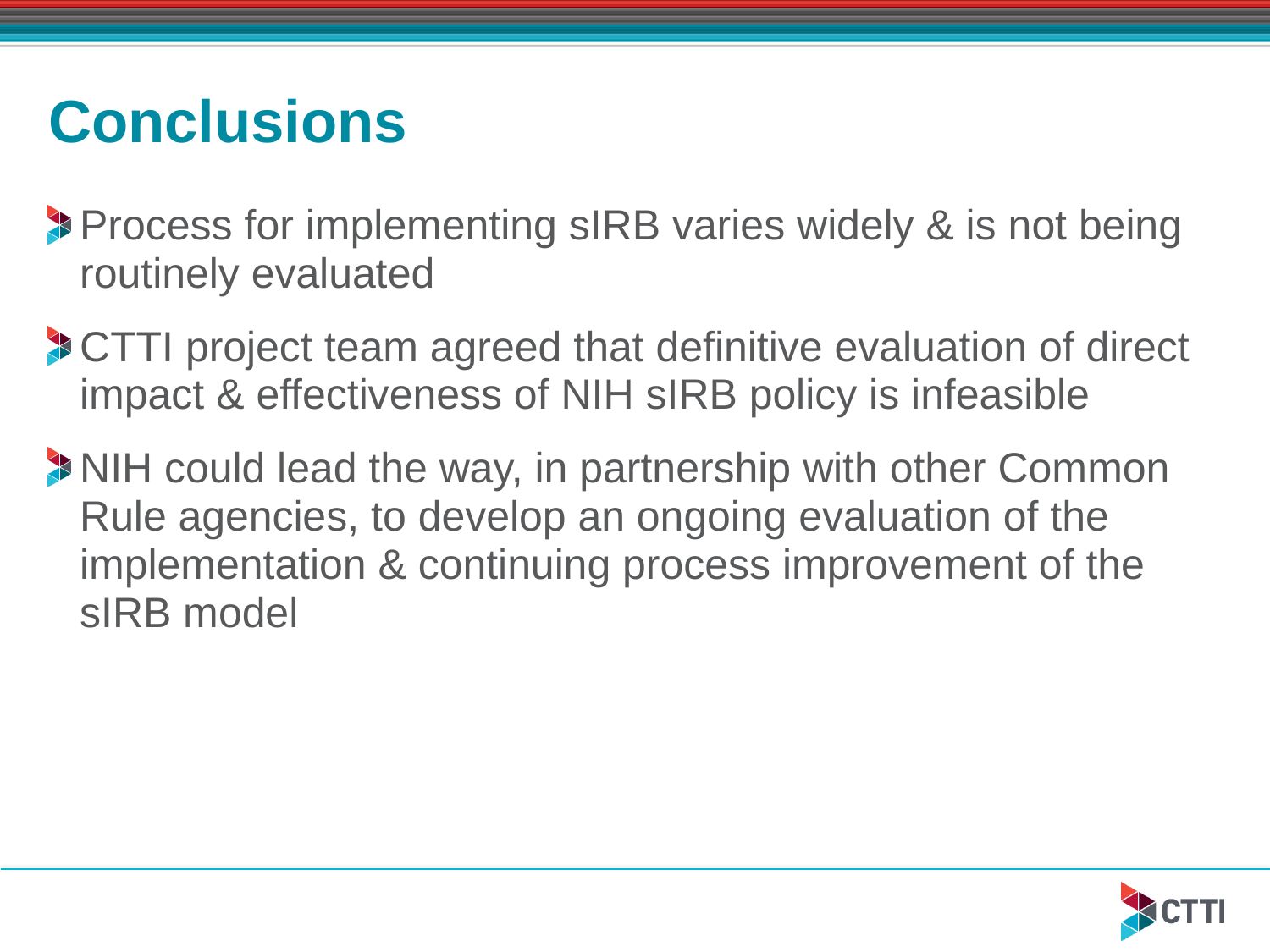

# Conclusions
Process for implementing sIRB varies widely & is not being routinely evaluated
CTTI project team agreed that definitive evaluation of direct impact & effectiveness of NIH sIRB policy is infeasible
NIH could lead the way, in partnership with other Common Rule agencies, to develop an ongoing evaluation of the implementation & continuing process improvement of the sIRB model